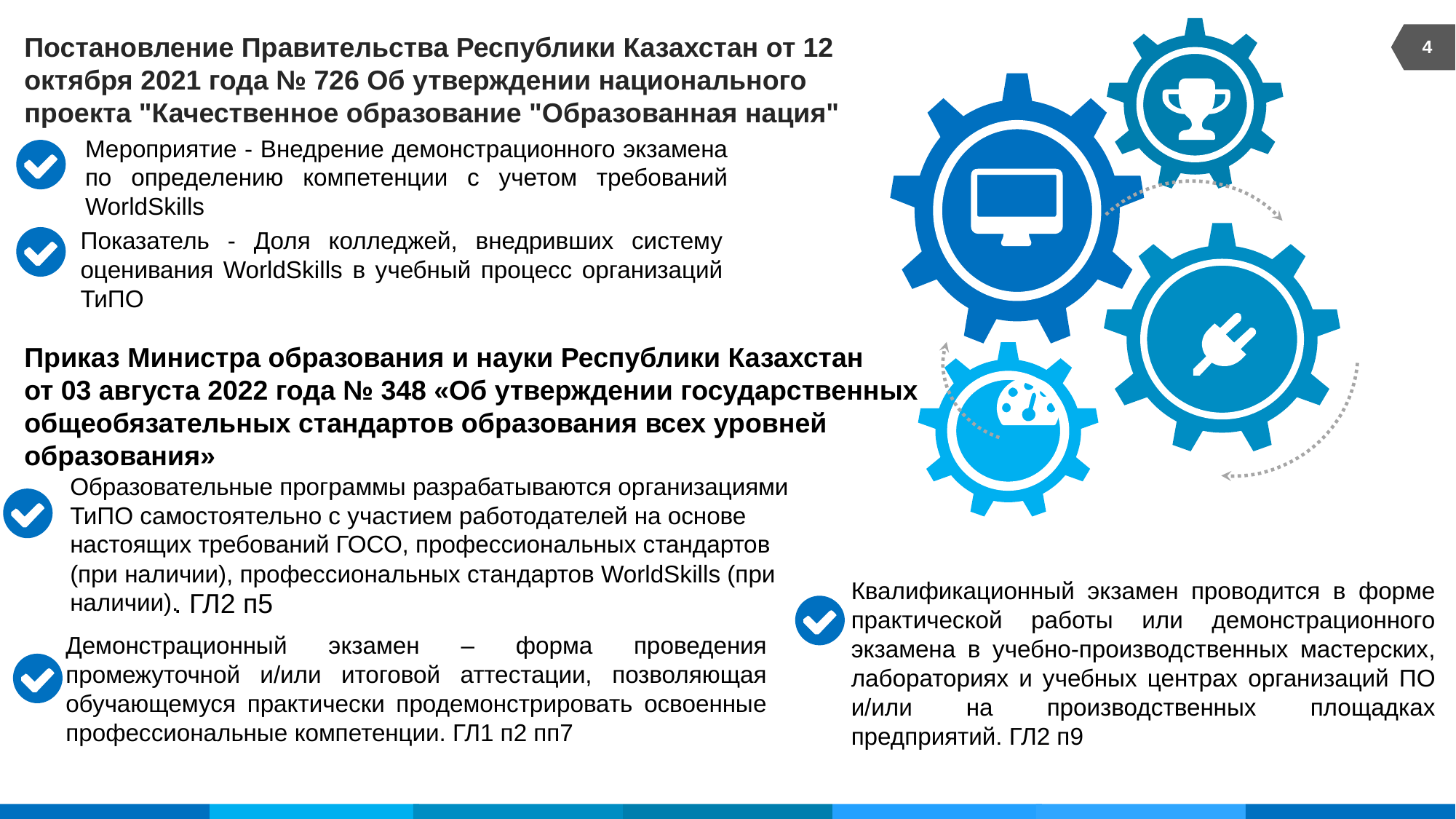

Постановление Правительства Республики Казахстан от 12 октября 2021 года № 726 Об утверждении национального проекта "Качественное образование "Образованная нация"
4

Мероприятие - Внедрение демонстрационного экзамена по определению компетенции с учетом требований WorldSkills

Показатель - Доля колледжей, внедривших систему оценивания WorldSkills в учебный процесс организаций ТиПО

Приказ Министра образования и науки Республики Казахстан
от 03 августа 2022 года № 348 «Об утверждении государственных
общеобязательных стандартов образования всех уровней образования»

Образовательные программы разрабатываются организациями ТиПО самостоятельно с участием работодателей на основе настоящих требований ГОСО, профессиональных стандартов (при наличии), профессиональных стандартов WorldSkills (при наличии).

Квалификационный экзамен проводится в форме практической работы или демонстрационного экзамена в учебно-производственных мастерских, лабораториях и учебных центрах организаций ПО и/или на производственных площадках предприятий. ГЛ2 п9
. ГЛ2 п5

Демонстрационный экзамен – форма проведения промежуточной и/или итоговой аттестации, позволяющая обучающемуся практически продемонстрировать освоенные профессиональные компетенции. ГЛ1 п2 пп7